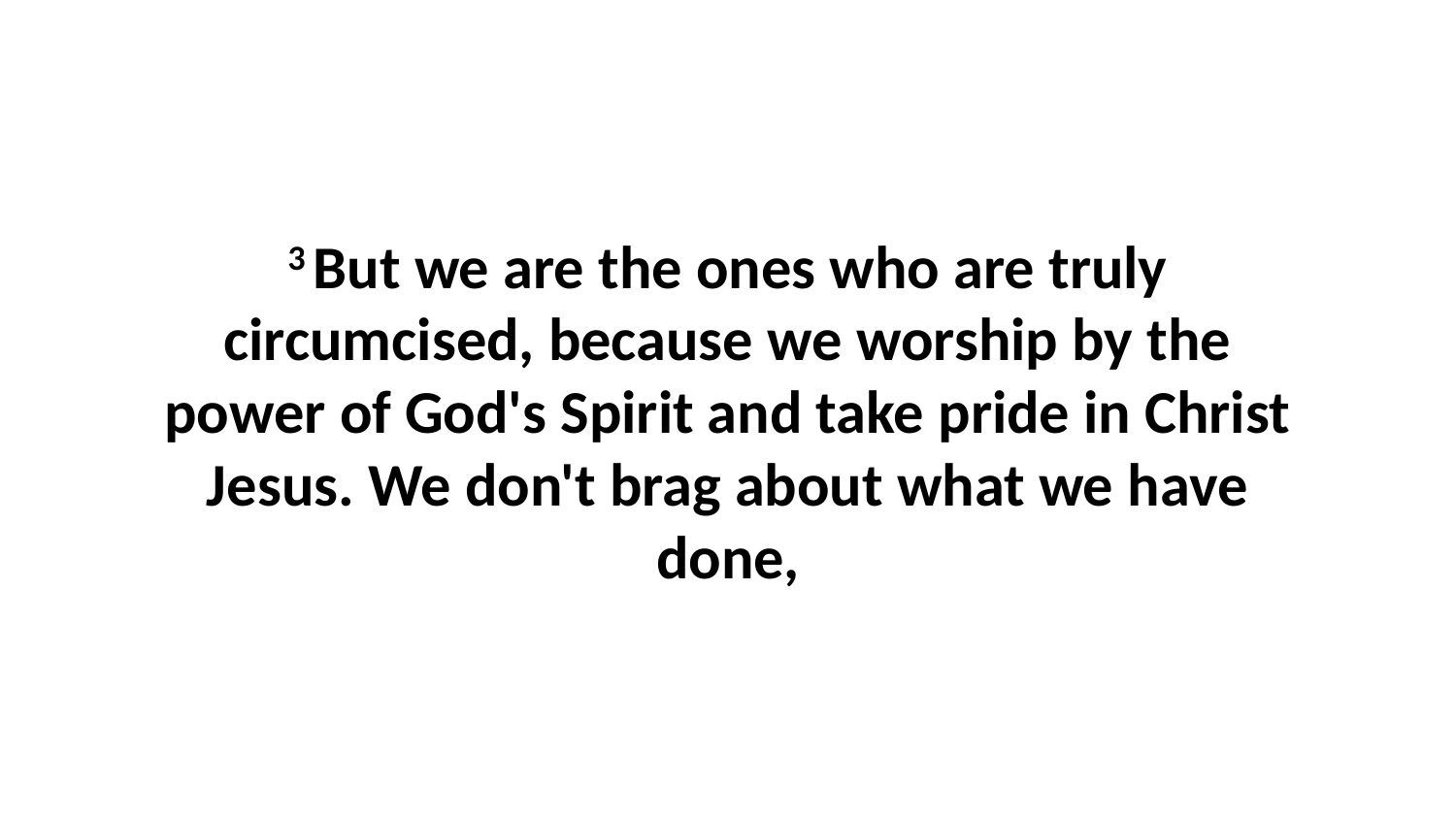

3 But we are the ones who are truly circumcised, because we worship by the power of God's Spirit and take pride in Christ Jesus. We don't brag about what we have done,